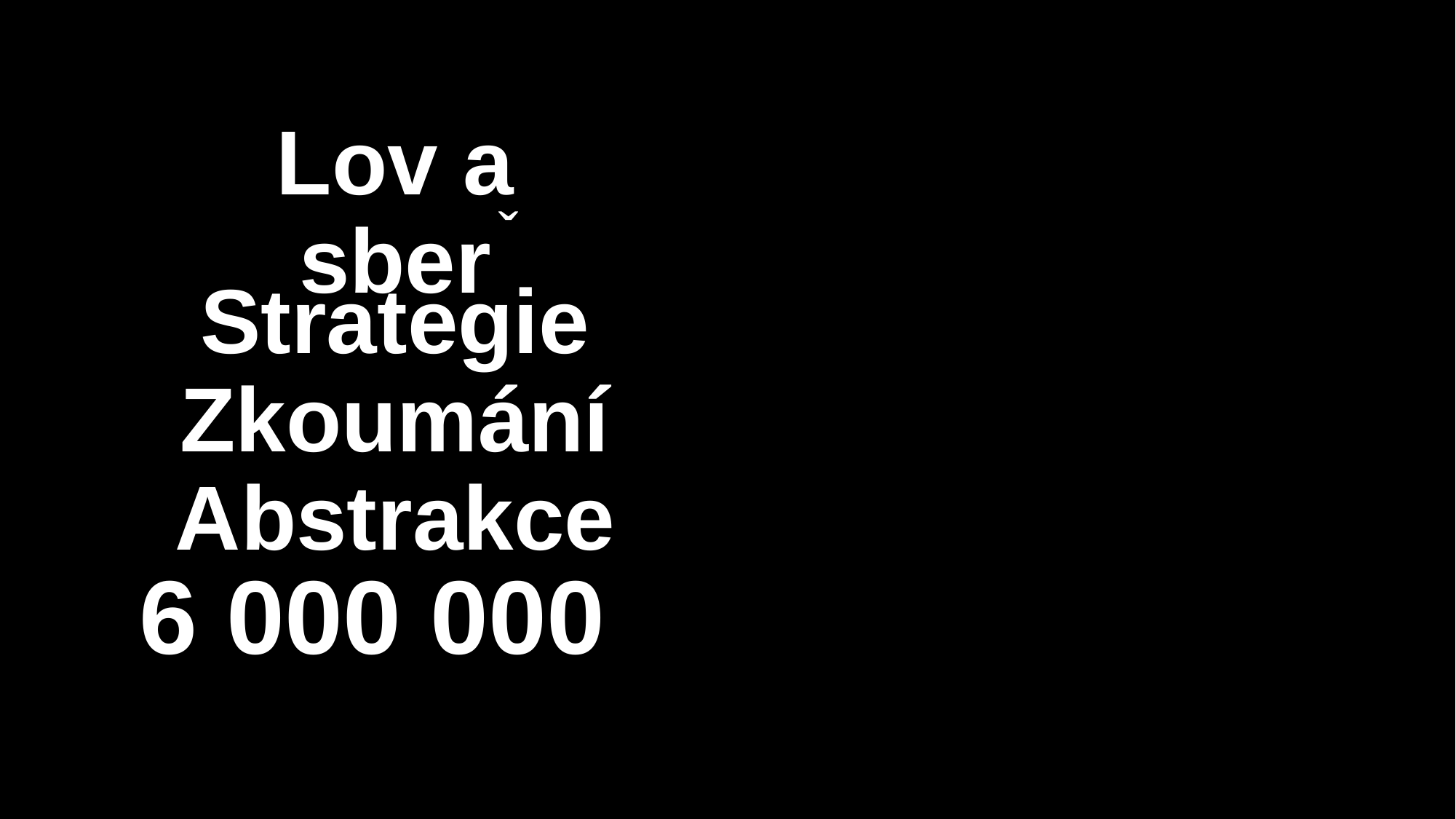

Lov a sber
ˇ

Strategie
Zkoumání
Abstrakce
6 000 000